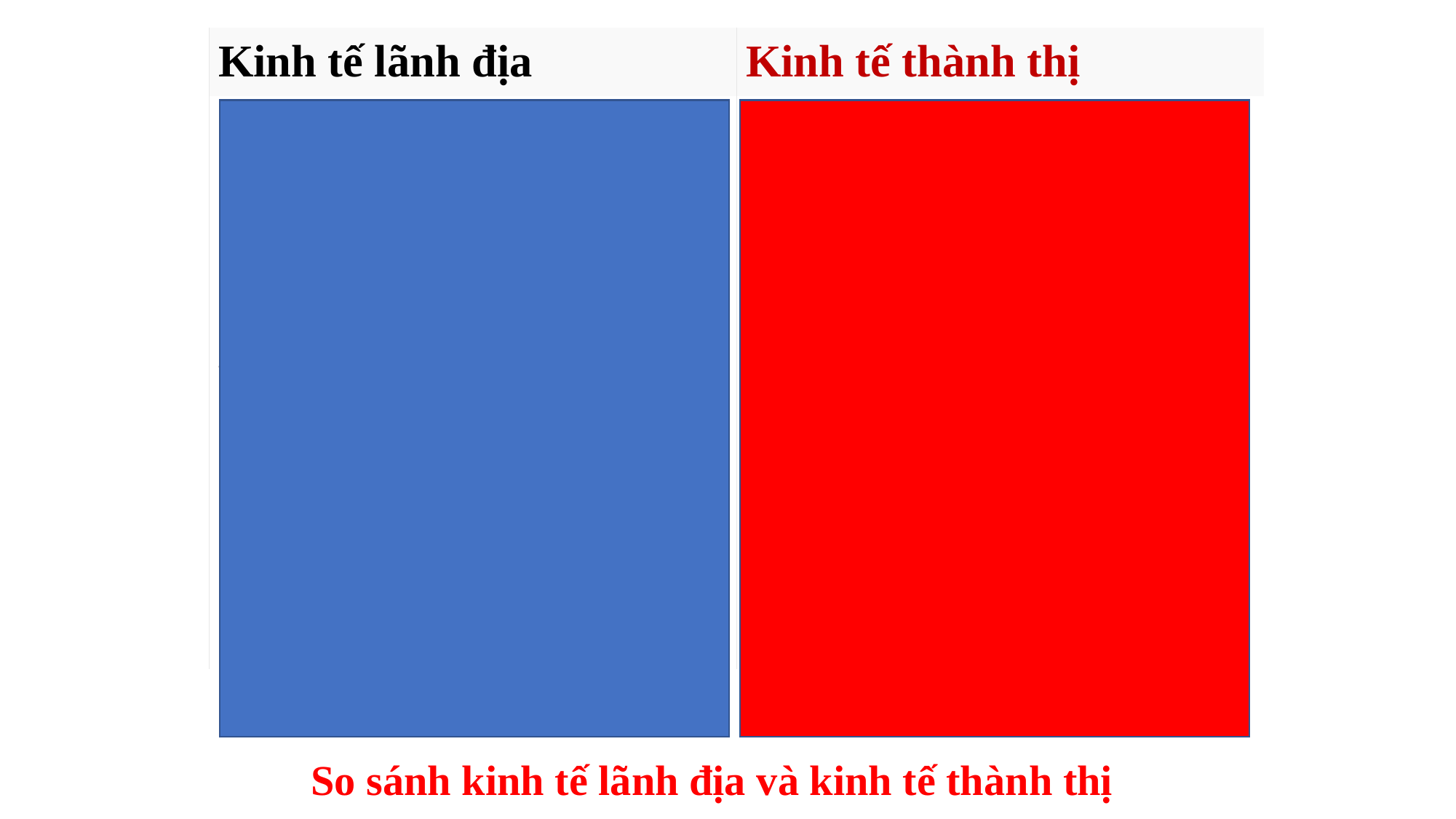

| Kinh tế lãnh địa | Kinh tế thành thị |
| --- | --- |
| - Sản xuất chủ yếu là nông nghiệp.     - Sản xuất ra sản phẩm chỉ để tiêu dùng trong lãnh địa, không trao đổi, buôn bán ra bên ngoài nên gọi là nền kinh tế "tự cấp, tự túc".     - Kinh tế lãnh địa kìm hãm sự phát triển của xã hội phong kiến. | - Sản xuất chủ yếu là thủ công nghiệp.     - Sản xuất ra sản phẩm thủ công để trao đổi, mua bán nên gọi là nền kinh tế hàng hóa.     - Kinh tế thành thị tạo điều kiện cho xã hội phong kiến phát triển. |

So sánh kinh tế lãnh địa và kinh tế thành thị